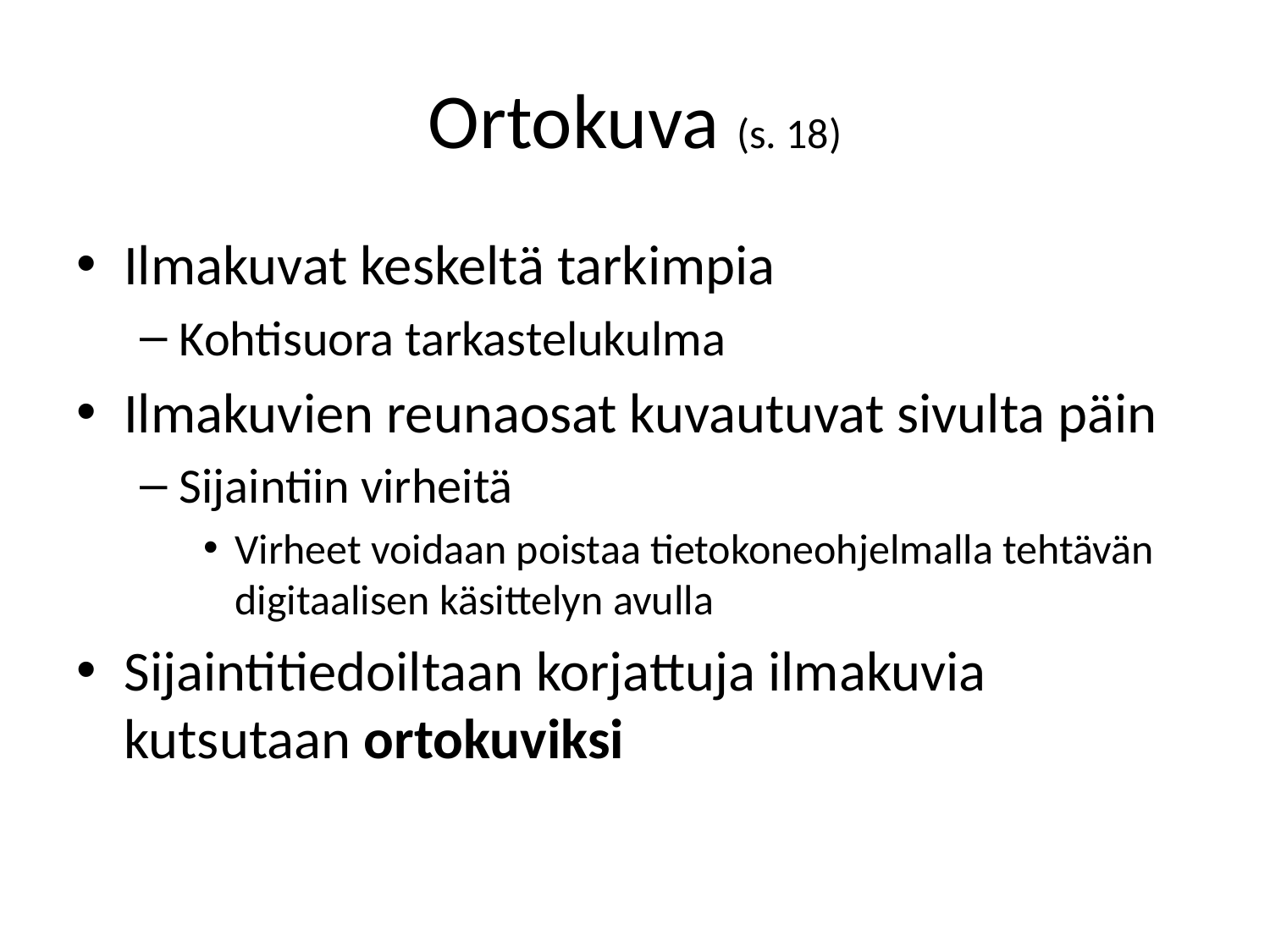

# Ortokuva (s. 18)
Ilmakuvat keskeltä tarkimpia
Kohtisuora tarkastelukulma
Ilmakuvien reunaosat kuvautuvat sivulta päin
Sijaintiin virheitä
Virheet voidaan poistaa tietokoneohjelmalla tehtävän digitaalisen käsittelyn avulla
Sijaintitiedoiltaan korjattuja ilmakuvia kutsutaan ortokuviksi